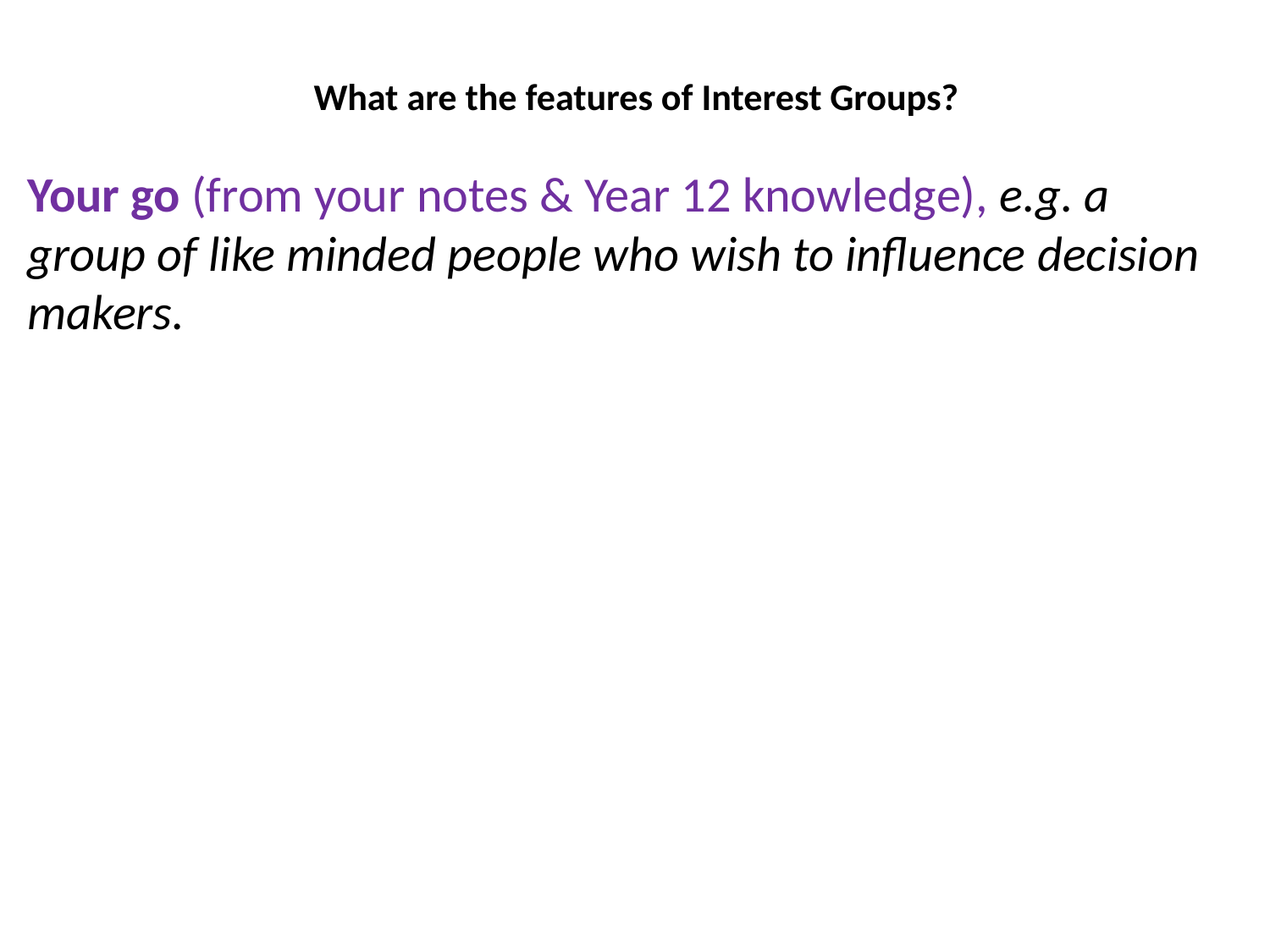

# What are the features of Interest Groups?
Your go (from your notes & Year 12 knowledge), e.g. a group of like minded people who wish to influence decision makers.